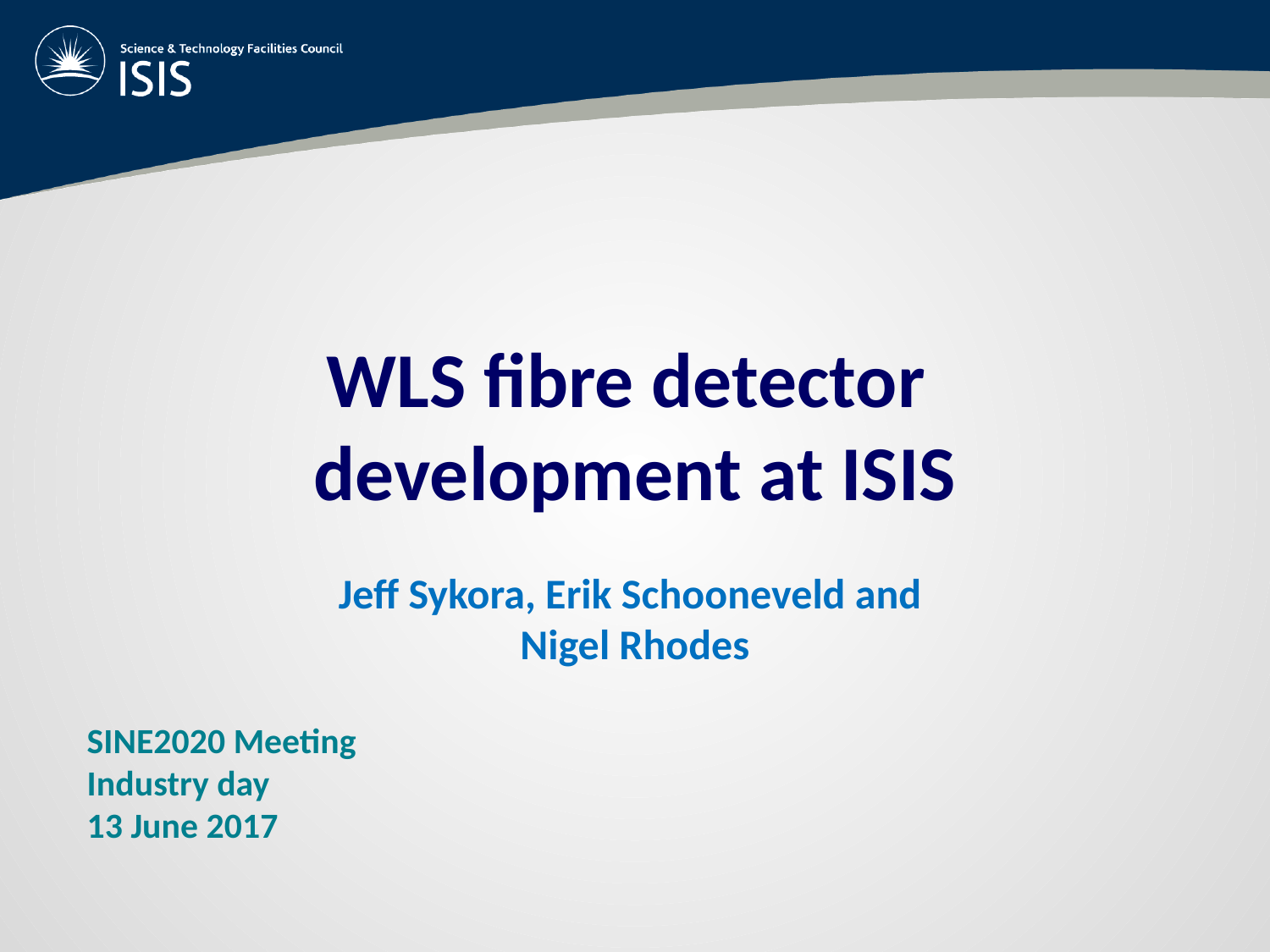

WLS fibre detector
development at ISIS

Jeff Sykora, Erik Schooneveld and
Nigel Rhodes
SINE2020 Meeting
Industry day
13 June 2017